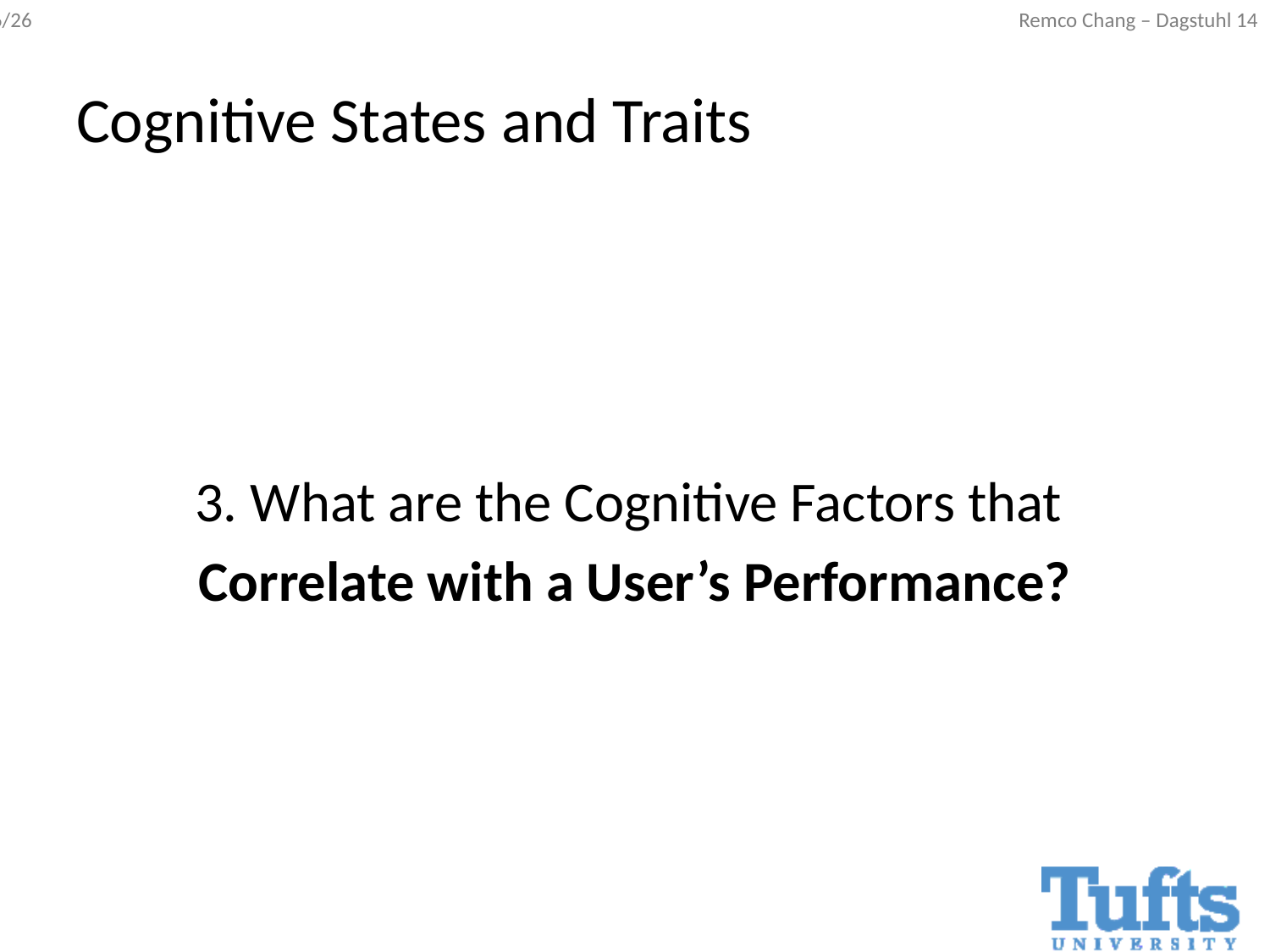

# Cognitive States and Traits

3. What are the Cognitive Factors that
Correlate with a User’s Performance?